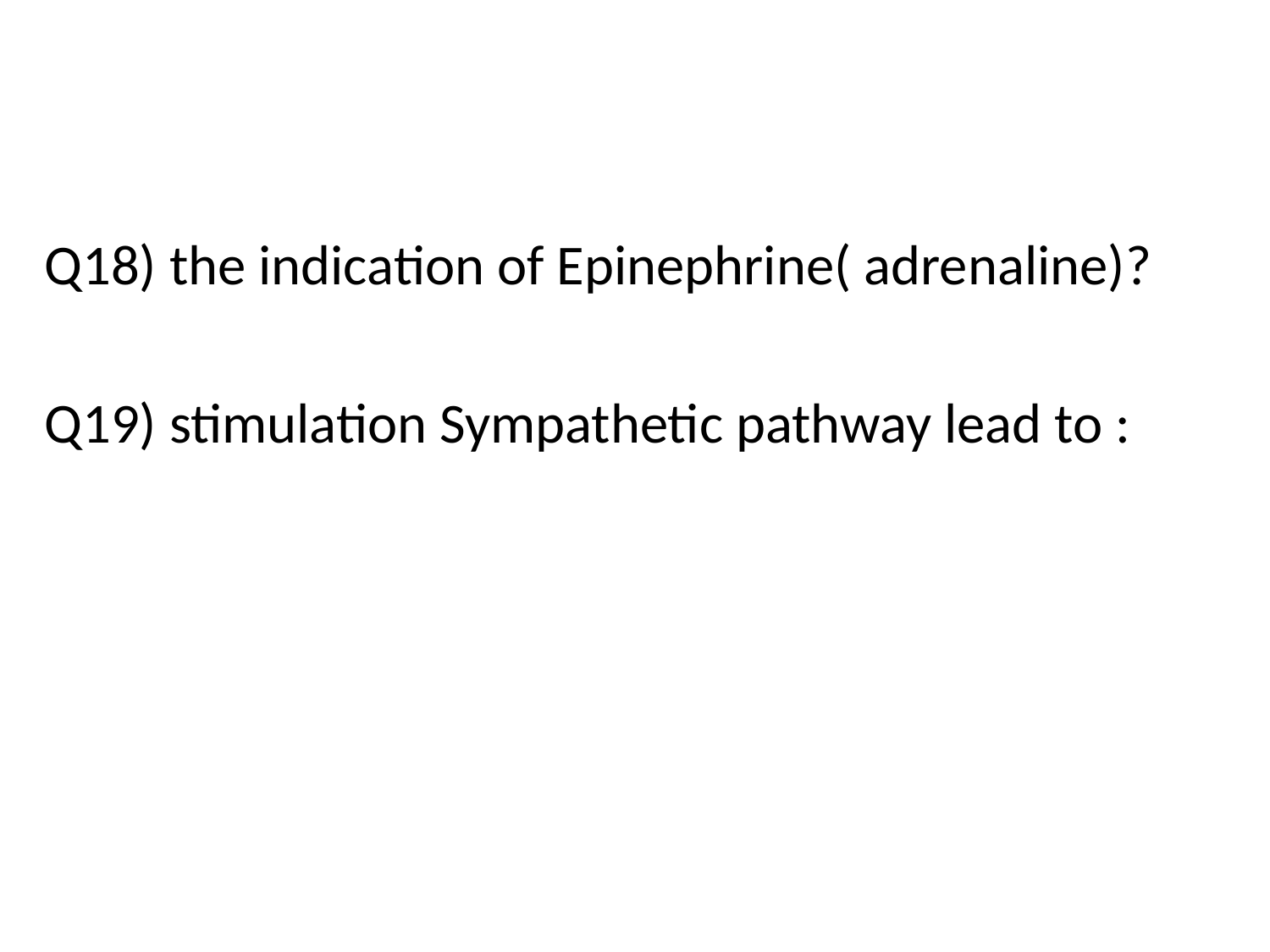

#
Q18) the indication of Epinephrine( adrenaline)?

Q19) stimulation Sympathetic pathway lead to :